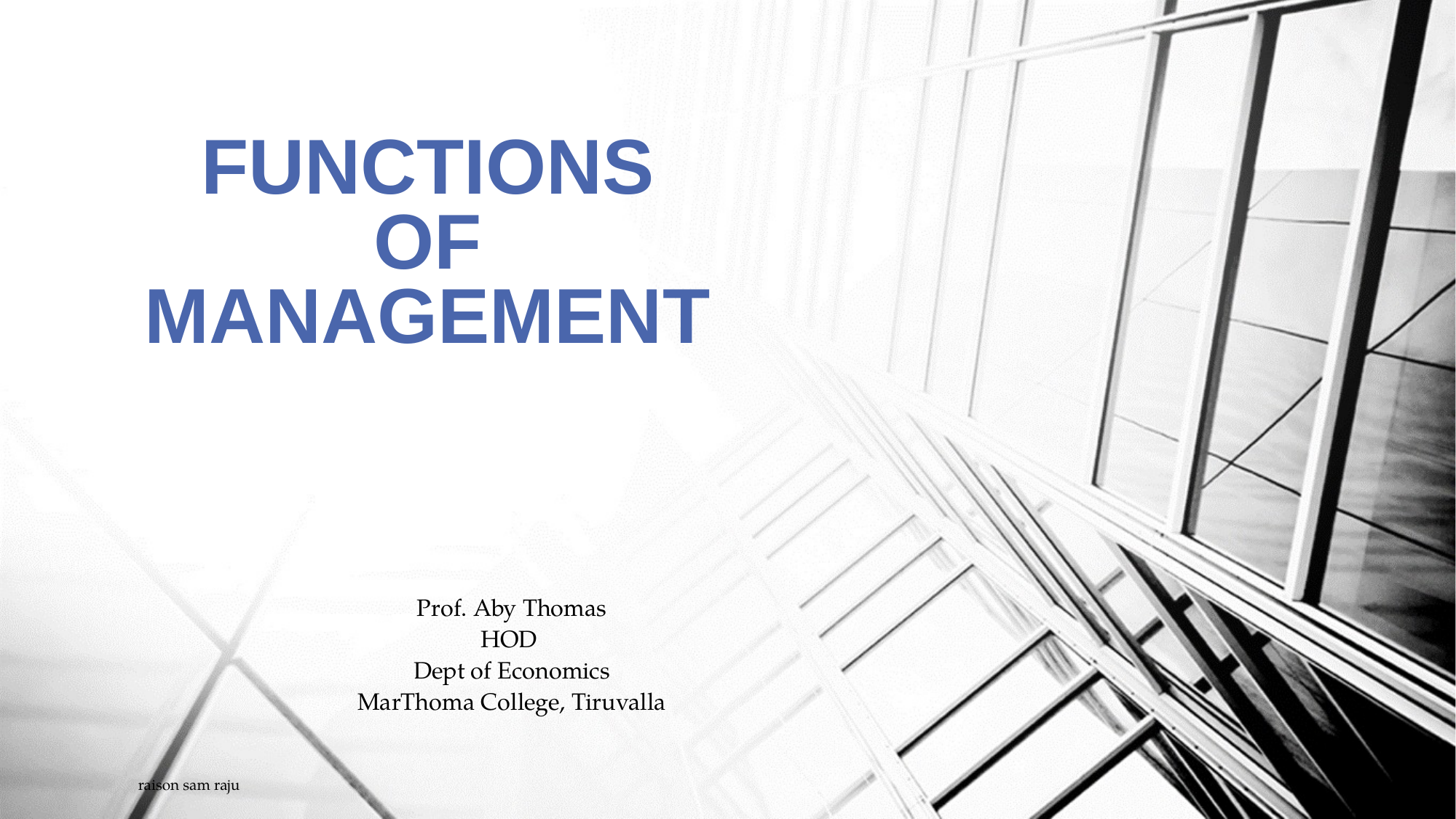

# FUNCTIONS OF MANAGEMENT
Prof. Aby Thomas
HOD
Dept of Economics
MarThoma College, Tiruvalla

raison sam raju